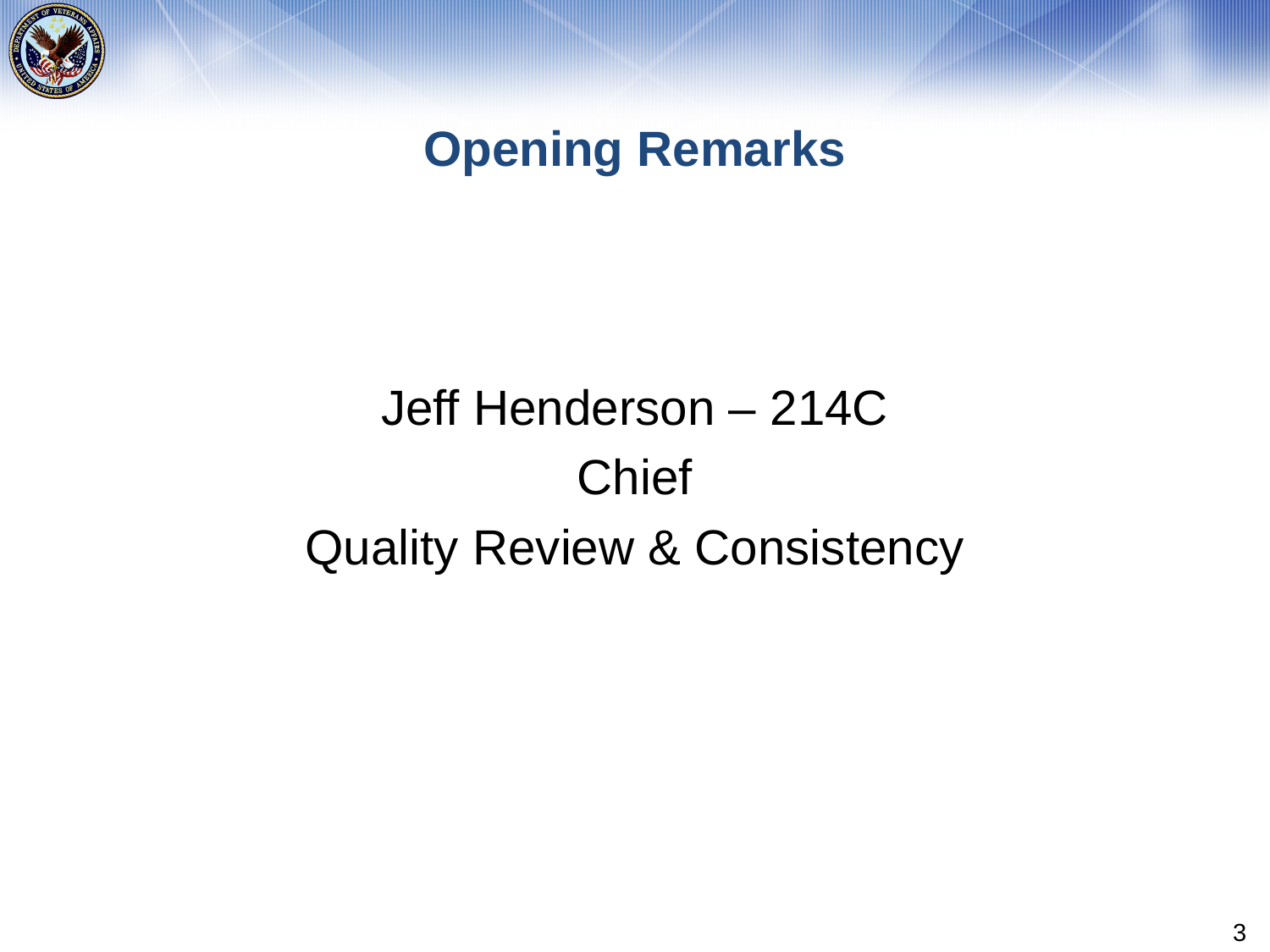

# Opening Remarks
Jeff Henderson – 214C
Chief
Quality Review & Consistency
3